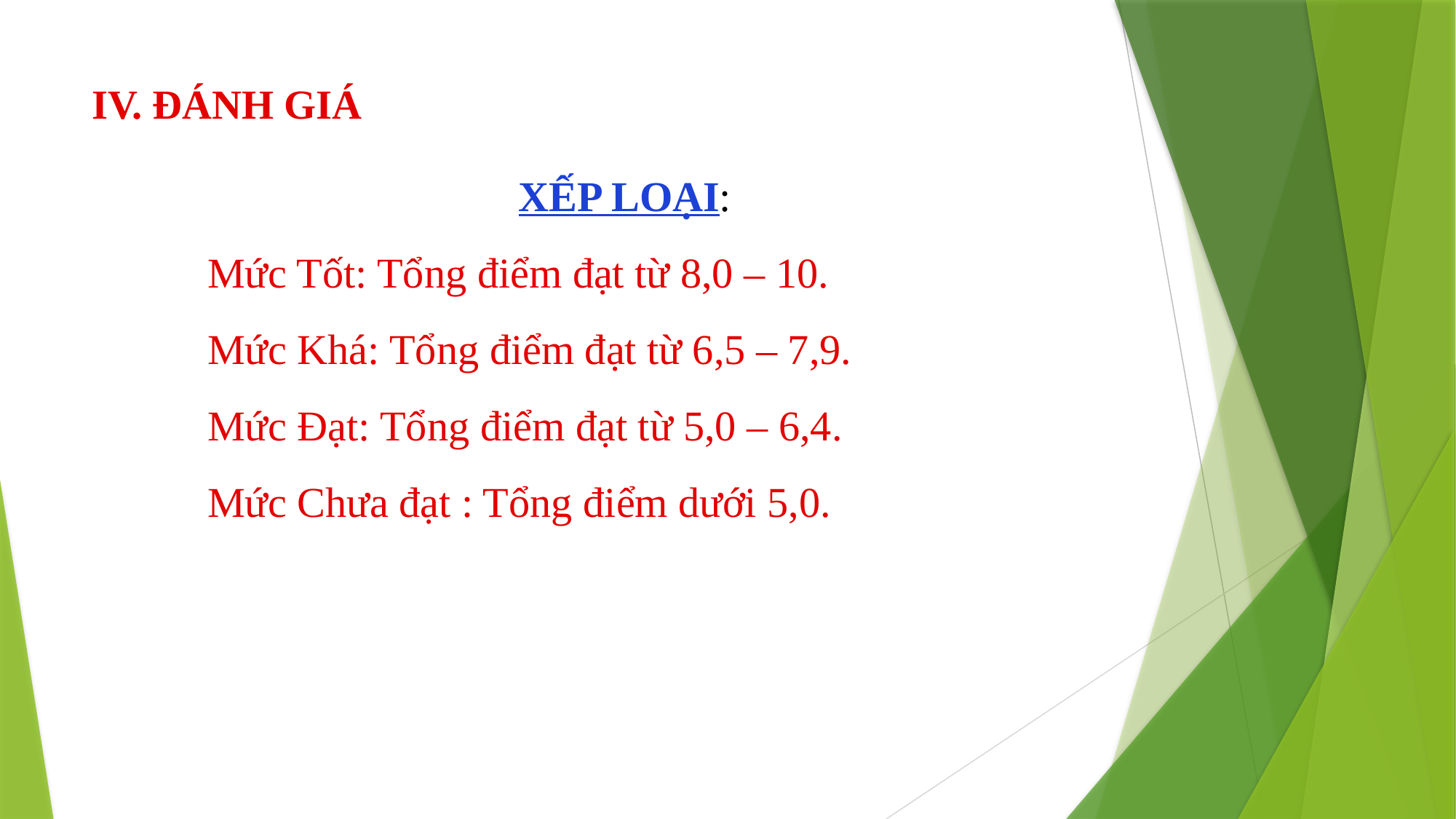

# IV. ĐÁNH GIÁ
XẾP LOẠI:
Mức Tốt: Tổng điểm đạt từ 8,0 – 10.
Mức Khá: Tổng điểm đạt từ 6,5 – 7,9.
Mức Đạt: Tổng điểm đạt từ 5,0 – 6,4.
Mức Chưa đạt : Tổng điểm dưới 5,0.